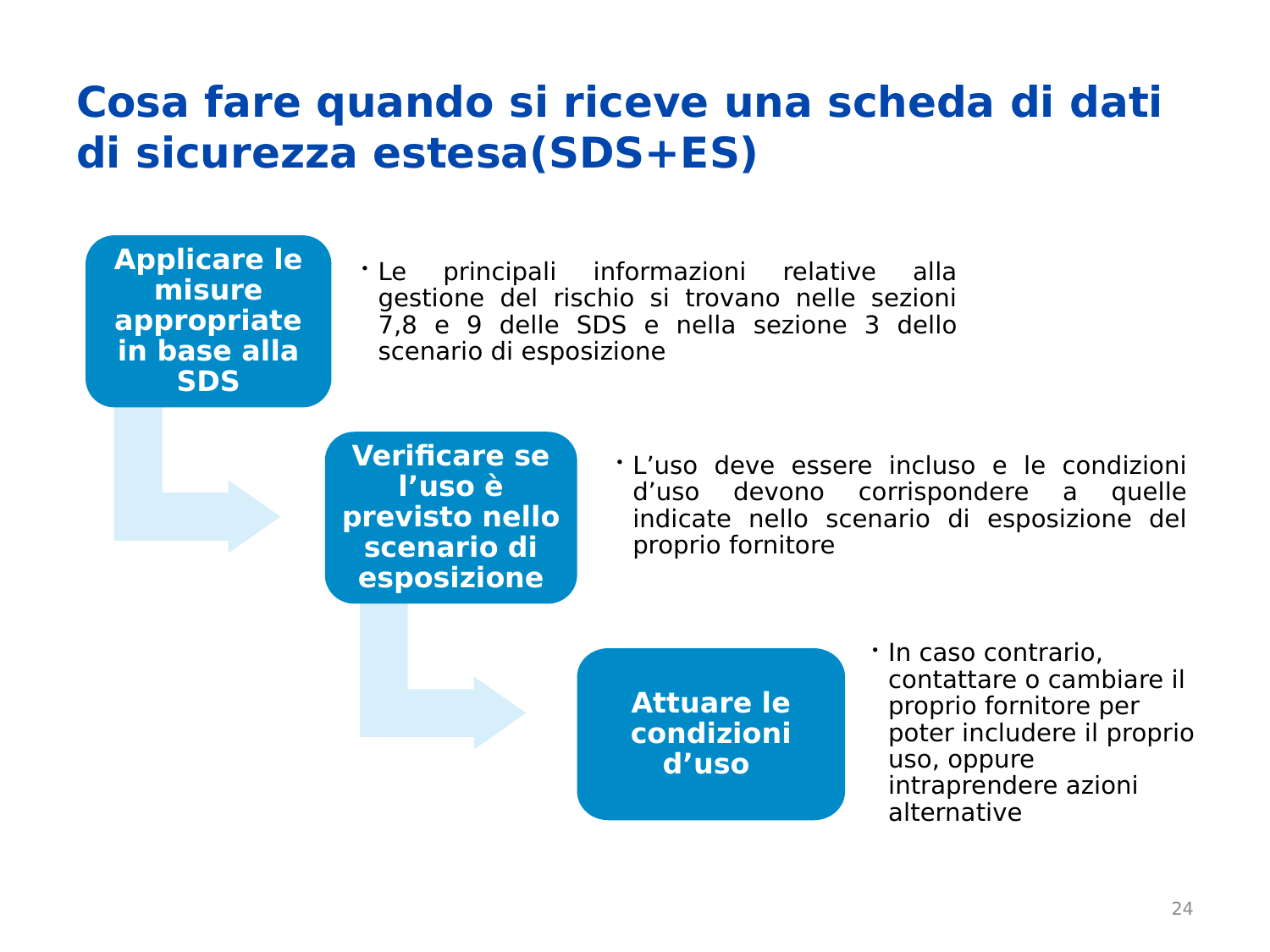

# Cosa fare quando si riceve una scheda di dati di sicurezza estesa(SDS+ES)
Applicare le misure appropriate in base alla SDS
Le principali informazioni relative alla gestione del rischio si trovano nelle sezioni 7,8 e 9 delle SDS e nella sezione 3 dello scenario di esposizione

Verificare se l’uso è previsto nello scenario di esposizione
L’uso deve essere incluso e le condizioni d’uso devono corrispondere a quelle indicate nello scenario di esposizione del proprio fornitore

In caso contrario, contattare o cambiare il proprio fornitore per poter includere il proprio uso, oppure intraprendere azioni alternative
Attuare le condizioni d’uso
24